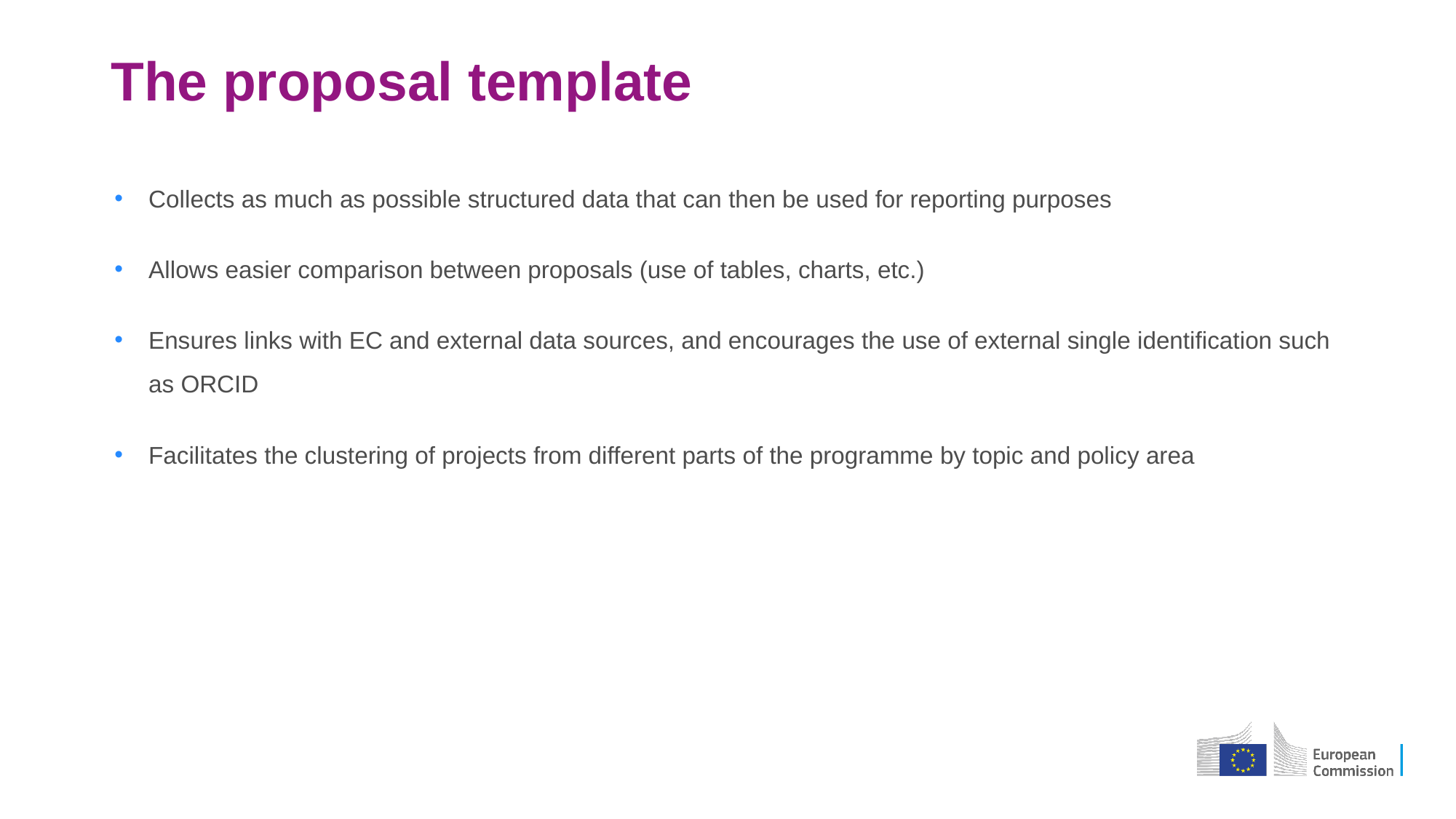

# The proposal template
Collects as much as possible structured data that can then be used for reporting purposes
Allows easier comparison between proposals (use of tables, charts, etc.)
Ensures links with EC and external data sources, and encourages the use of external single identification such as ORCID
Facilitates the clustering of projects from different parts of the programme by topic and policy area